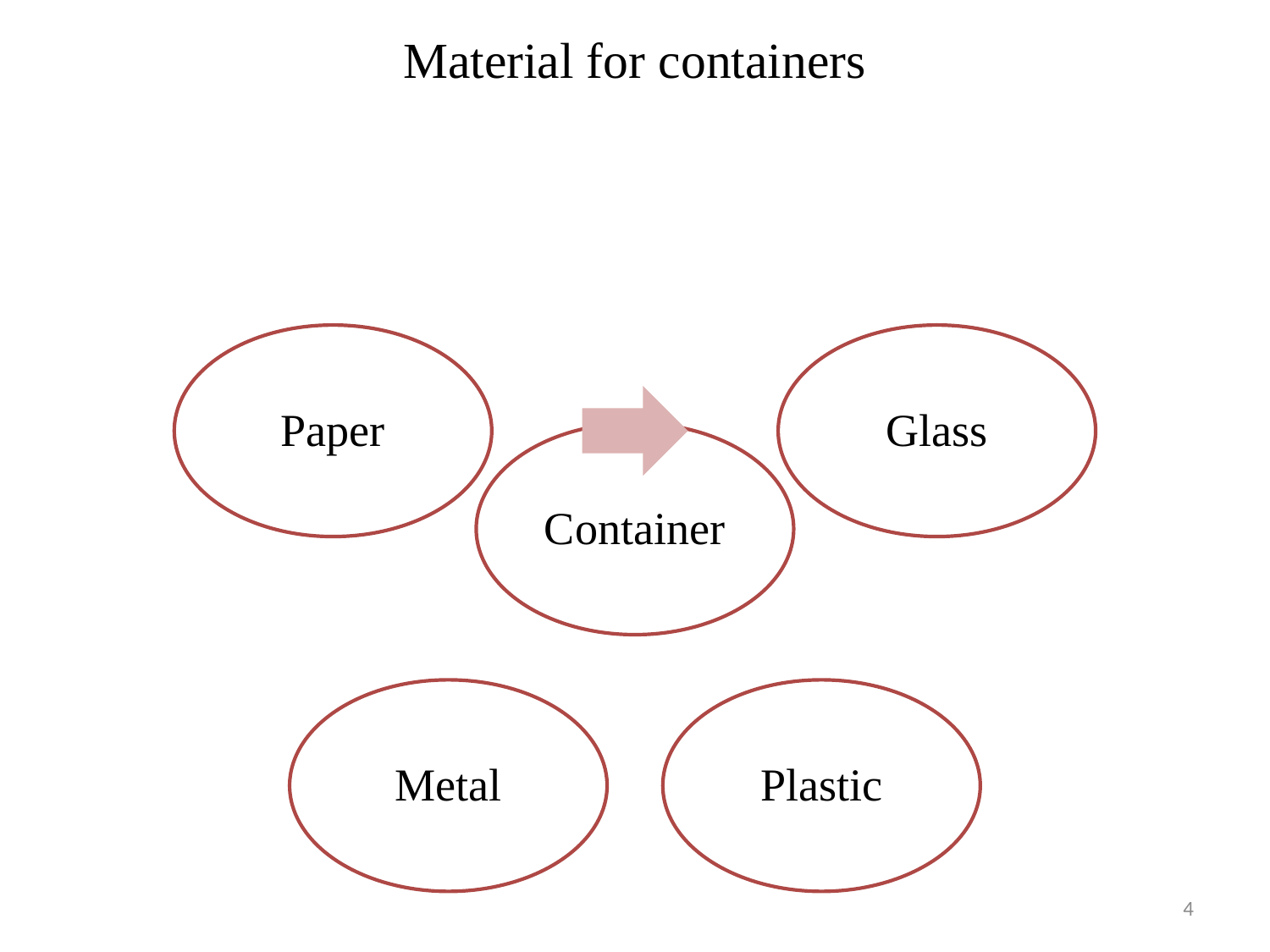

# Material for containers
Container
Glass
Plastic
Metal
Paper
4